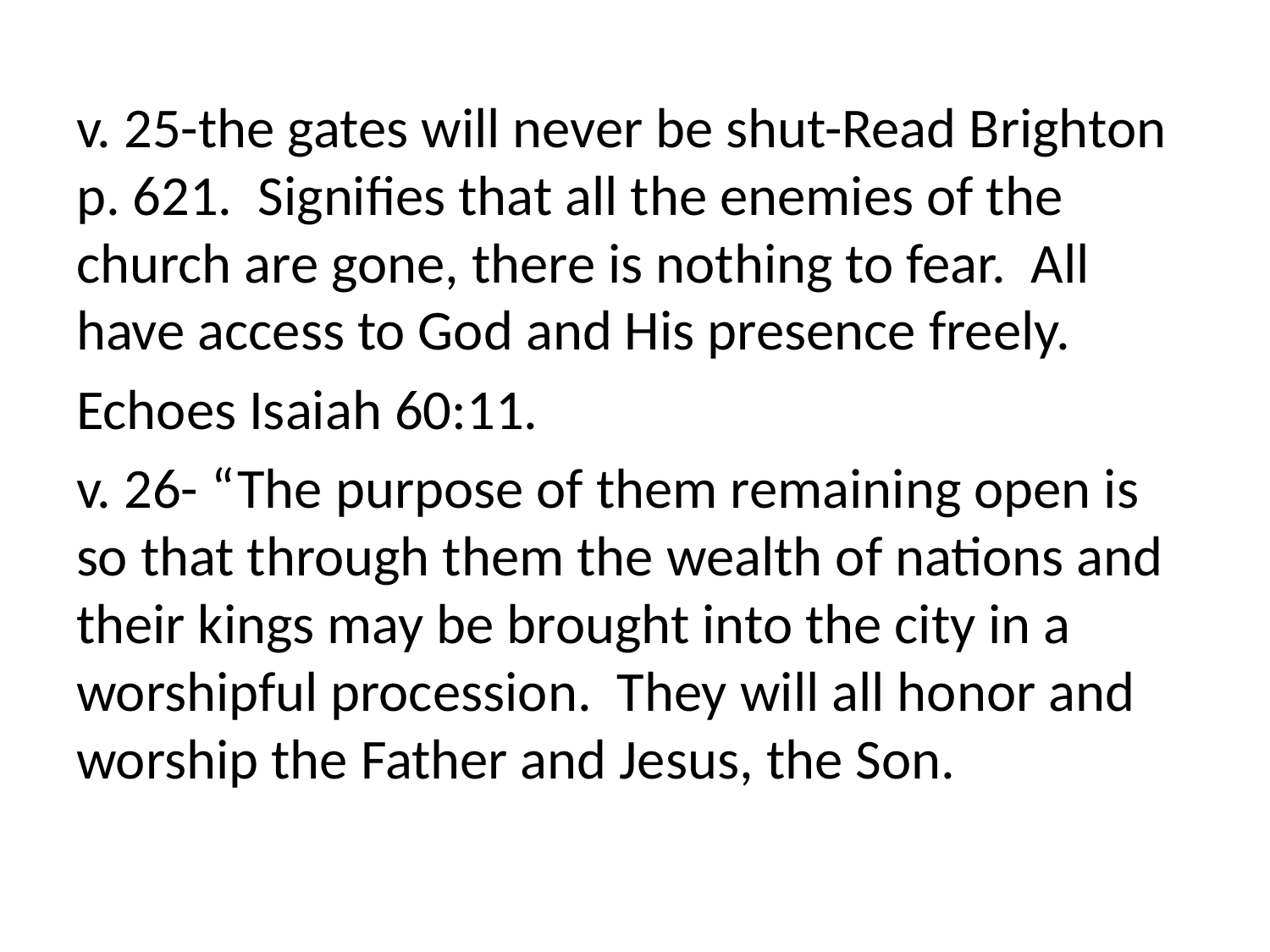

v. 25-the gates will never be shut-Read Brighton p. 621.  Signifies that all the enemies of the church are gone, there is nothing to fear.  All have access to God and His presence freely.
Echoes Isaiah 60:11.
v. 26- “The purpose of them remaining open is so that through them the wealth of nations and their kings may be brought into the city in a worshipful procession.  They will all honor and worship the Father and Jesus, the Son.